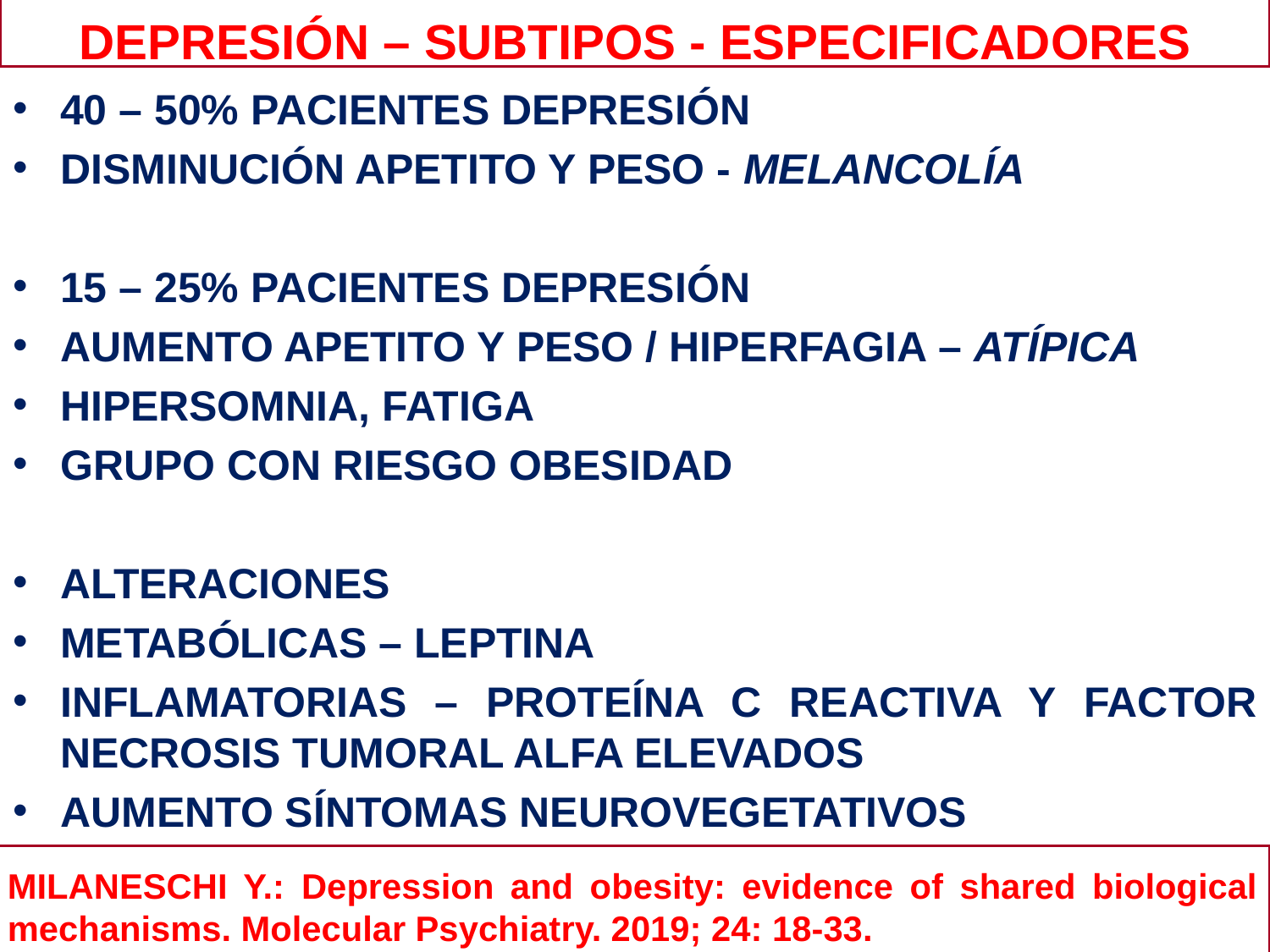

# DEPRESIÓN – SUBTIPOS - ESPECIFICADORES
40 – 50% PACIENTES DEPRESIÓN
DISMINUCIÓN APETITO Y PESO - MELANCOLÍA

15 – 25% PACIENTES DEPRESIÓN
AUMENTO APETITO Y PESO / HIPERFAGIA – ATÍPICA
HIPERSOMNIA, FATIGA
GRUPO CON RIESGO OBESIDAD

ALTERACIONES
METABÓLICAS – LEPTINA
INFLAMATORIAS – PROTEÍNA C REACTIVA Y FACTOR NECROSIS TUMORAL ALFA ELEVADOS
AUMENTO SÍNTOMAS NEUROVEGETATIVOS

MILANESCHI Y.: Depression and obesity: evidence of shared biological mechanisms. Molecular Psychiatry. 2019; 24: 18-33.